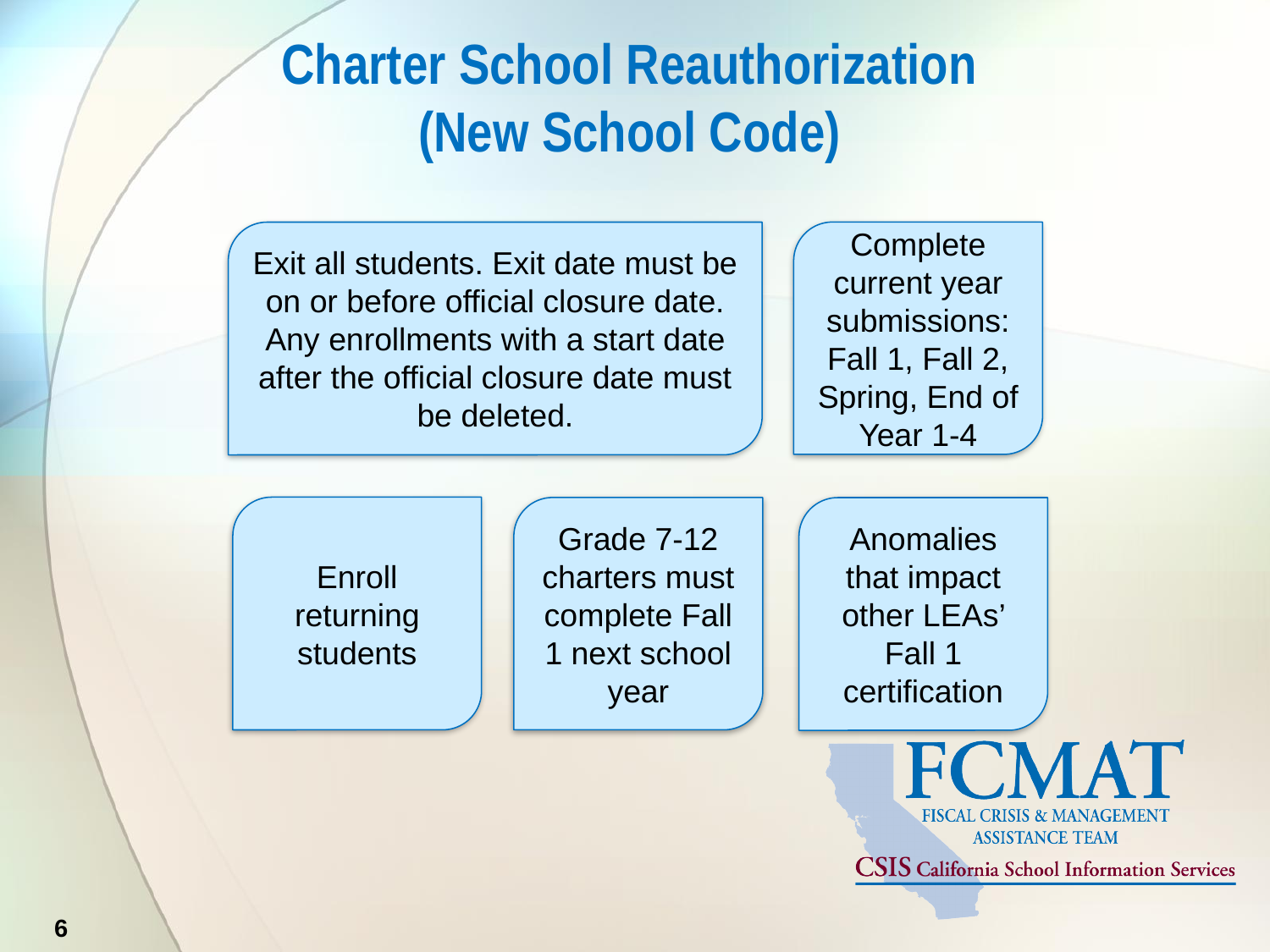

# Charter School Reauthorization (New School Code)
Exit all students. Exit date must be on or before official closure date. Any enrollments with a start date after the official closure date must be deleted.
Complete current year submissions: Fall 1, Fall 2, Spring, End of Year 1-4
Enroll returning students
Grade 7-12 charters must complete Fall 1 next school year
Anomalies
that impact other LEAs’ Fall 1 certification
6